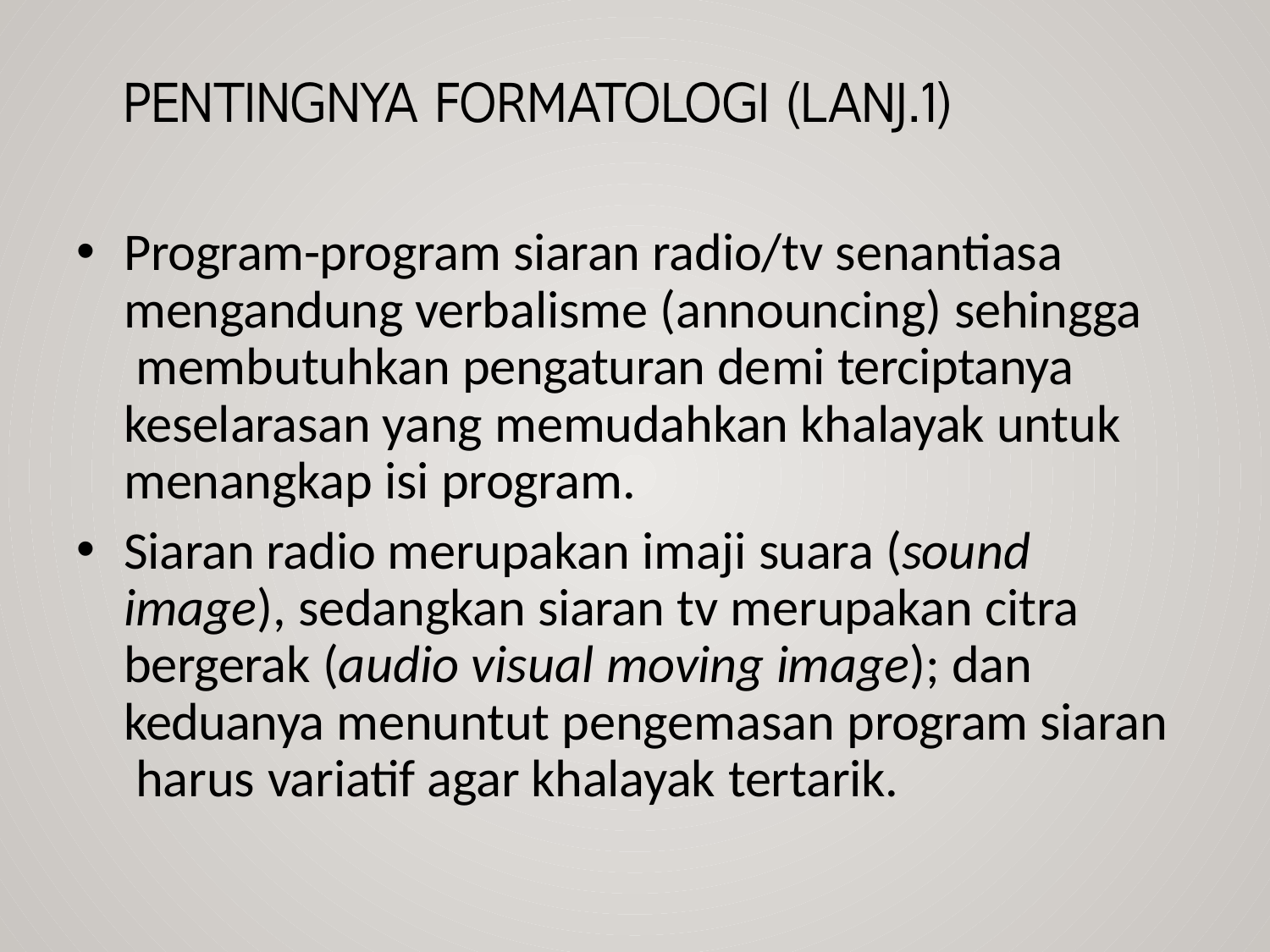

# Pentingnya Formatologi (Lanj.1)
Program-program siaran radio/tv senantiasa  mengandung verbalisme (announcing) sehingga  membutuhkan pengaturan demi terciptanya  keselarasan yang memudahkan khalayak untuk  menangkap isi program.
Siaran radio merupakan imaji suara (sound  image), sedangkan siaran tv merupakan citra  bergerak (audio visual moving image); dan  keduanya menuntut pengemasan program siaran  harus variatif agar khalayak tertarik.